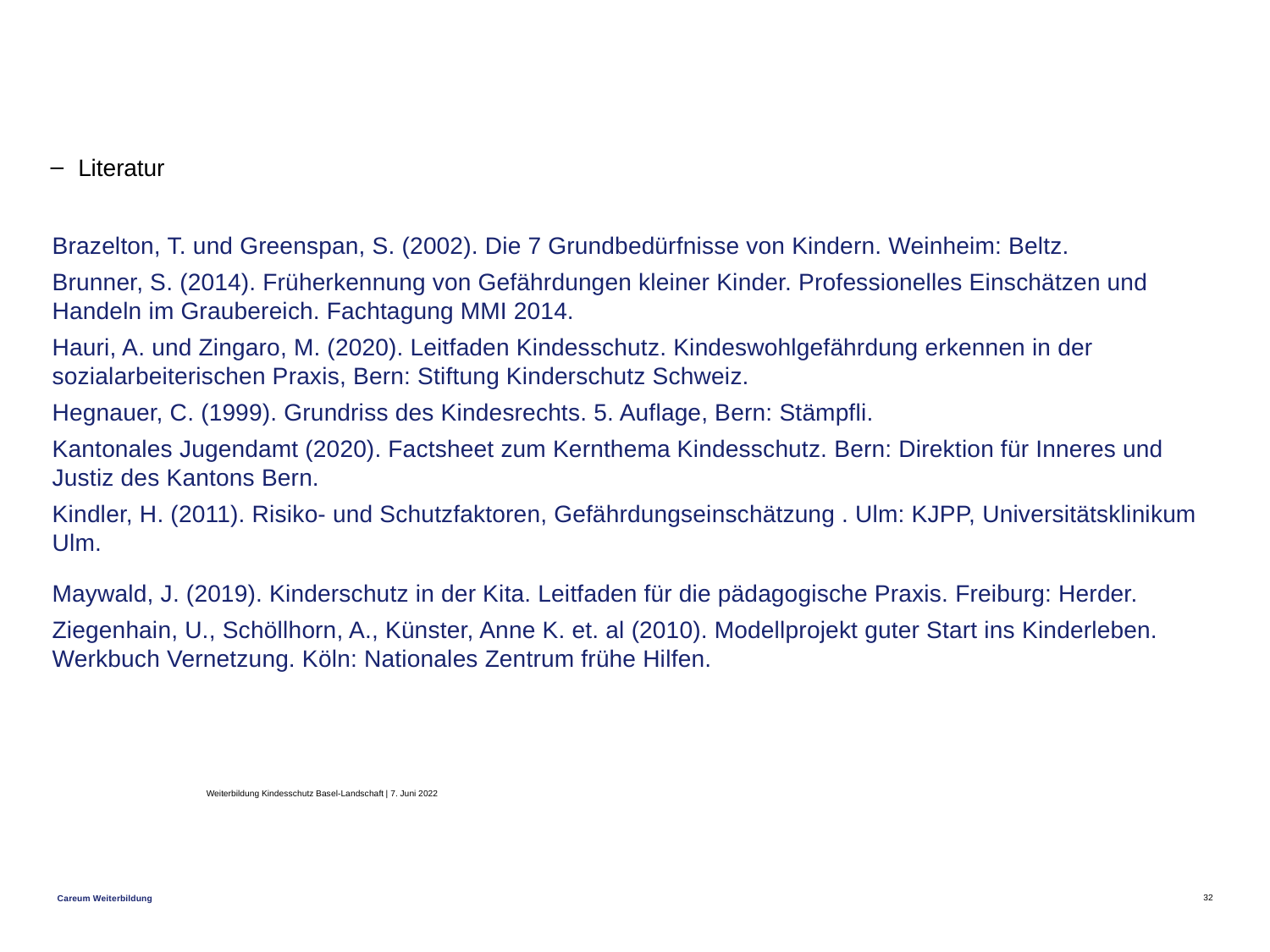

Literatur
Brazelton, T. und Greenspan, S. (2002). Die 7 Grundbedürfnisse von Kindern. Weinheim: Beltz.
Brunner, S. (2014). Früherkennung von Gefährdungen kleiner Kinder. Professionelles Einschätzen und Handeln im Graubereich. Fachtagung MMI 2014.
Hauri, A. und Zingaro, M. (2020). Leitfaden Kindesschutz. Kindeswohlgefährdung erkennen in der sozialarbeiterischen Praxis, Bern: Stiftung Kinderschutz Schweiz.
Hegnauer, C. (1999). Grundriss des Kindesrechts. 5. Auflage, Bern: Stämpfli.
Kantonales Jugendamt (2020). Factsheet zum Kernthema Kindesschutz. Bern: Direktion für Inneres und Justiz des Kantons Bern.
Kindler, H. (2011). Risiko- und Schutzfaktoren, Gefährdungseinschätzung . Ulm: KJPP, Universitätsklinikum Ulm.
Maywald, J. (2019). Kinderschutz in der Kita. Leitfaden für die pädagogische Praxis. Freiburg: Herder.
Ziegenhain, U., Schöllhorn, A., Künster, Anne K. et. al (2010). Modellprojekt guter Start ins Kinderleben. Werkbuch Vernetzung. Köln: Nationales Zentrum frühe Hilfen.
Weiterbildung Kindesschutz Basel-Landschaft | 7. Juni 2022
32